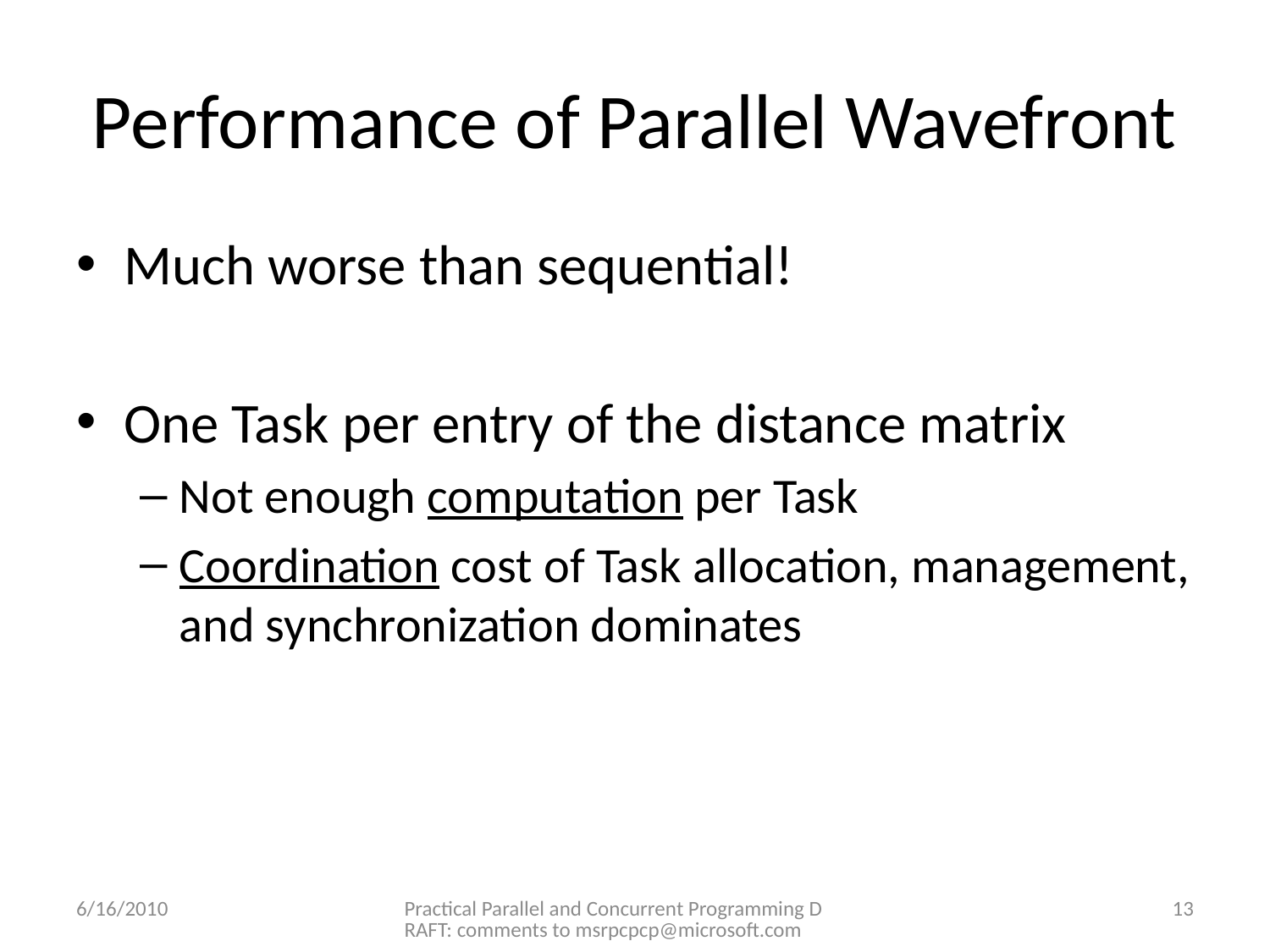

# Performance of Parallel Wavefront
Much worse than sequential!

One Task per entry of the distance matrix
Not enough computation per Task
Coordination cost of Task allocation, management, and synchronization dominates
6/16/2010
Practical Parallel and Concurrent Programming DRAFT: comments to msrpcpcp@microsoft.com
13